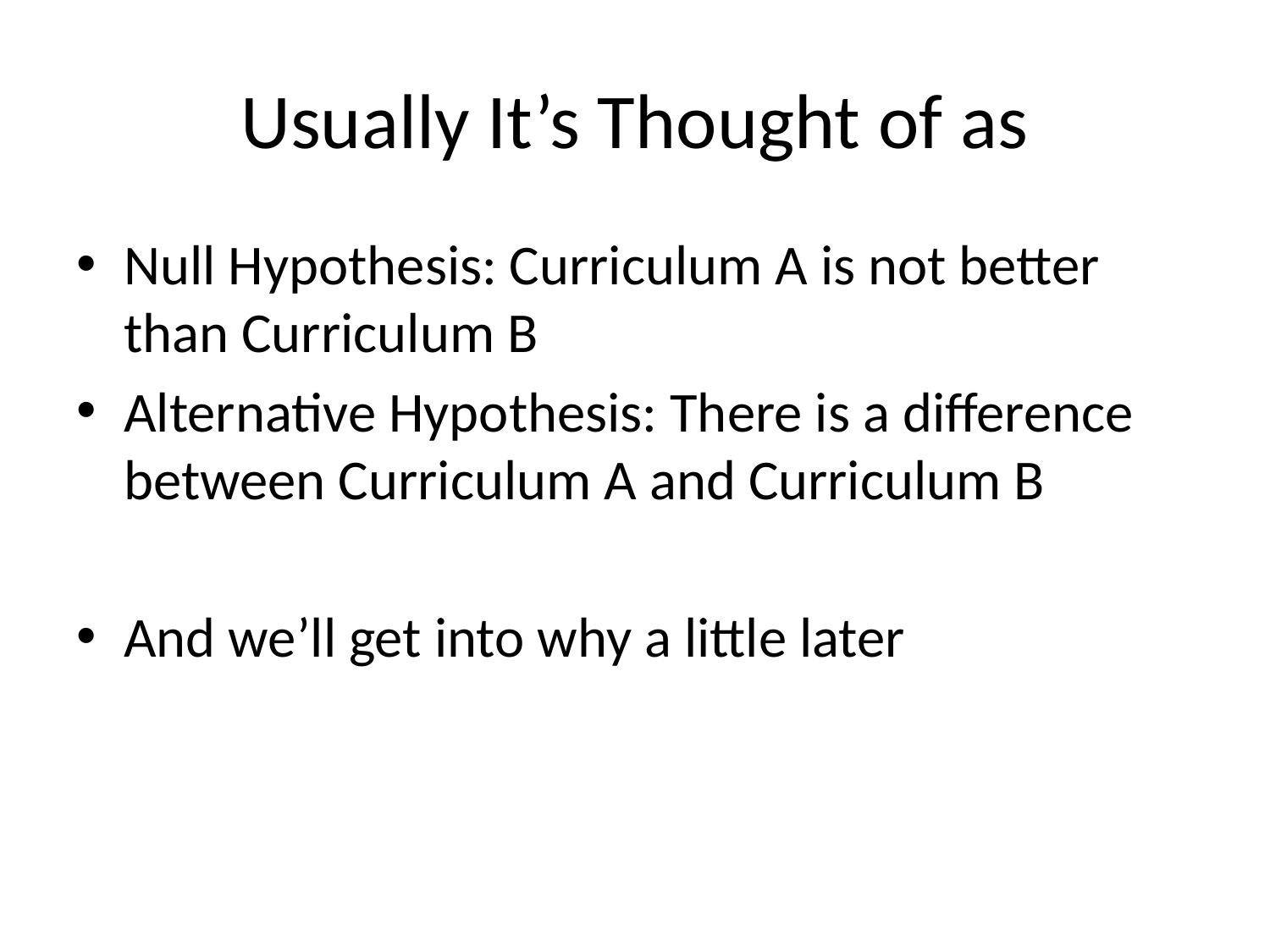

# Usually It’s Thought of as
Null Hypothesis: Curriculum A is not better than Curriculum B
Alternative Hypothesis: There is a difference between Curriculum A and Curriculum B

And we’ll get into why a little later